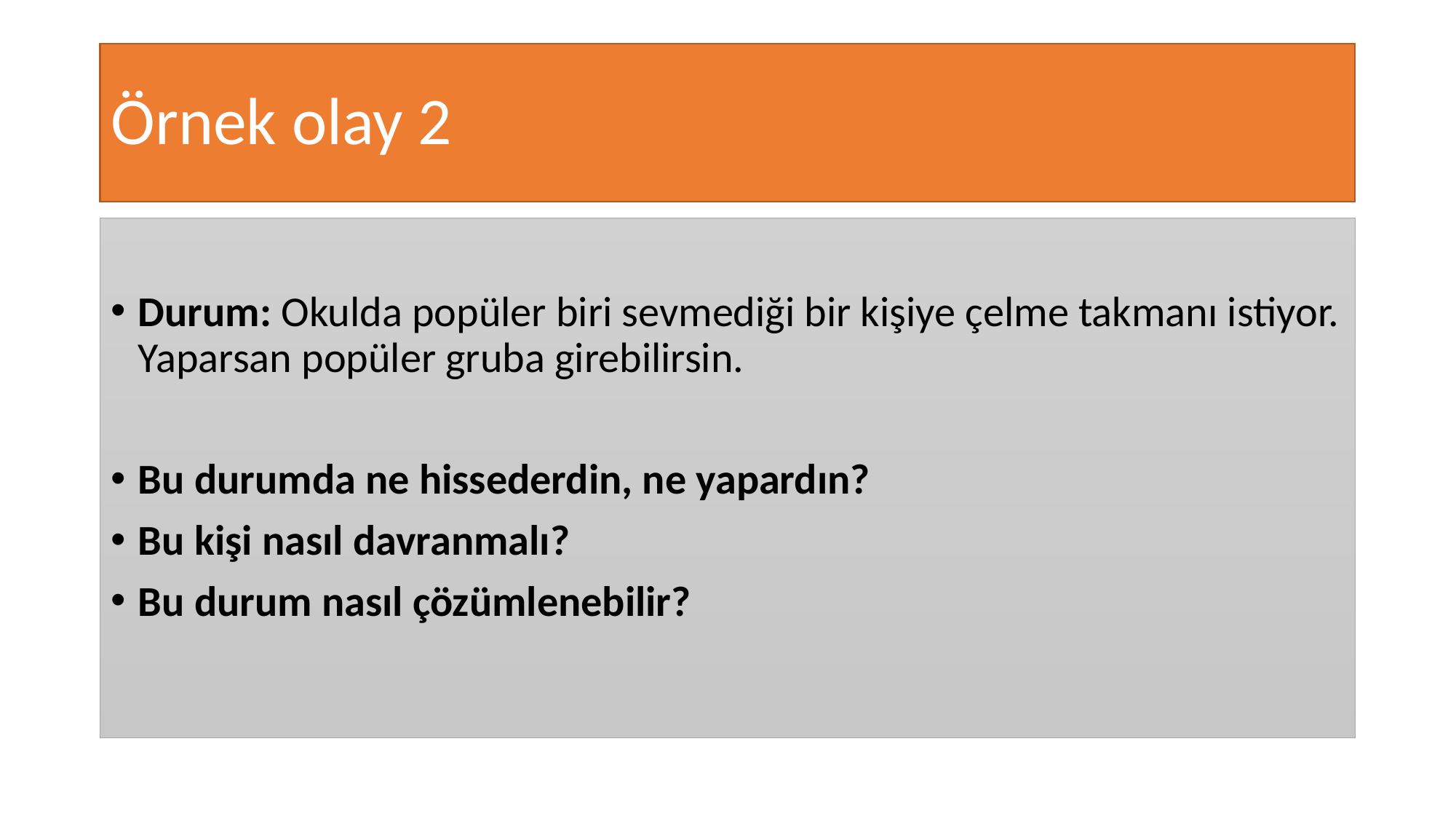

# Örnek olay 2

Durum: Okulda popüler biri sevmediği bir kişiye çelme takmanı istiyor. Yaparsan popüler gruba girebilirsin.

Bu durumda ne hissederdin, ne yapardın?
Bu kişi nasıl davranmalı?
Bu durum nasıl çözümlenebilir?